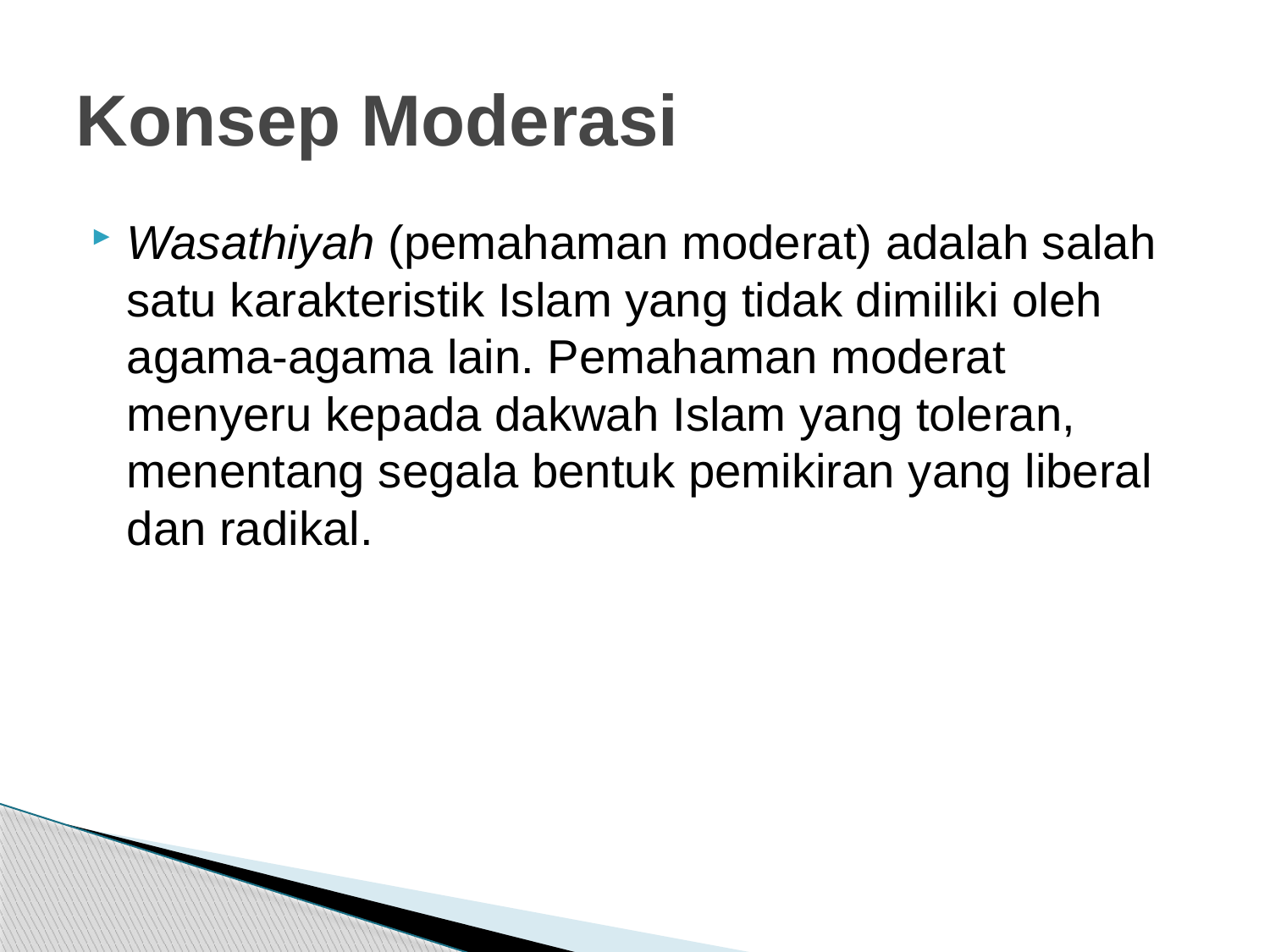

# Konsep Moderasi
Wasathiyah (pemahaman moderat) adalah salah satu karakteristik Islam yang tidak dimiliki oleh agama-agama lain. Pemahaman moderat menyeru kepada dakwah Islam yang toleran, menentang segala bentuk pemikiran yang liberal dan radikal.